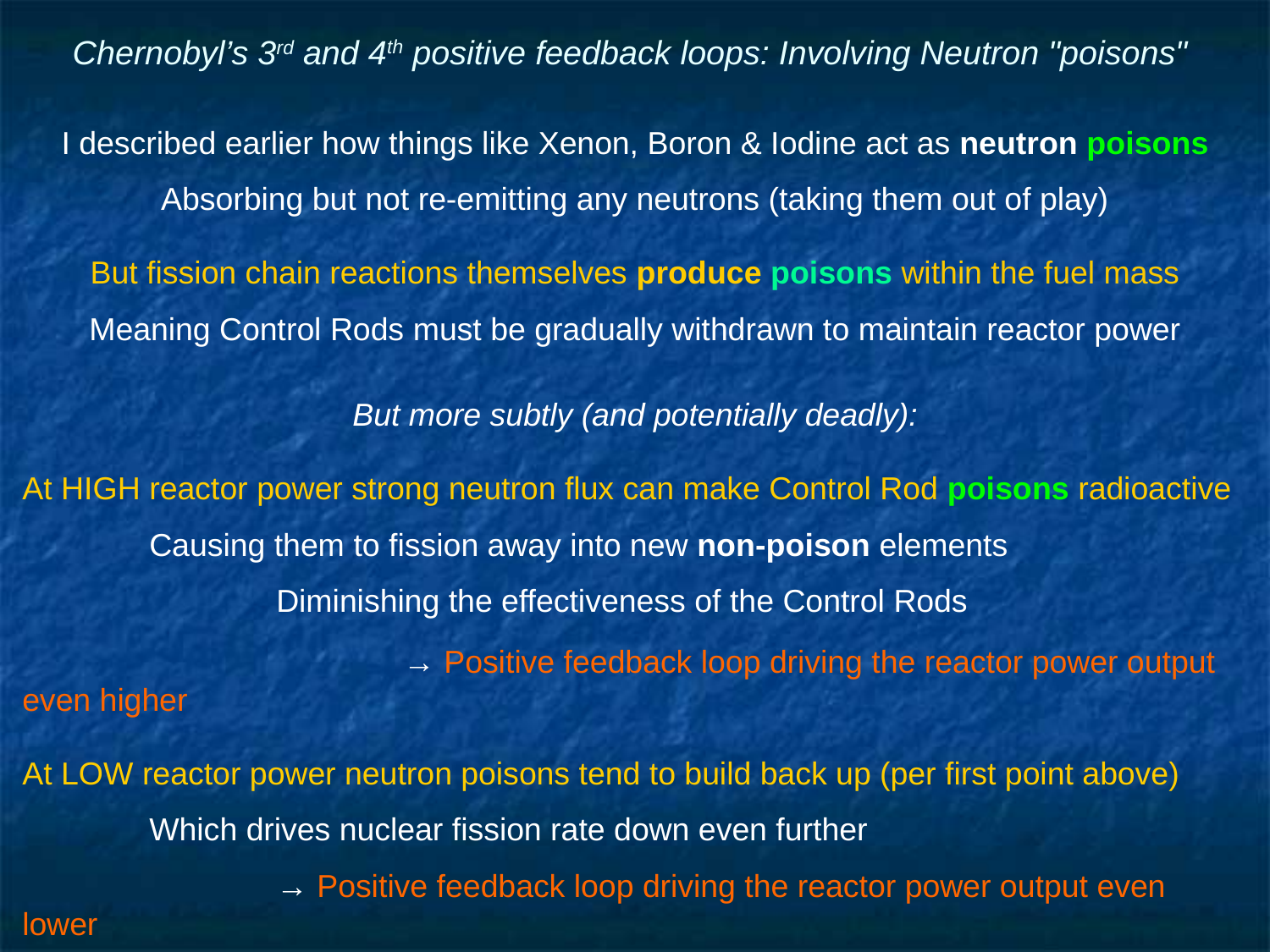

# Chernobyl’s 3rd and 4th positive feedback loops: Involving Neutron "poisons"
I described earlier how things like Xenon, Boron & Iodine act as neutron poisons

Absorbing but not re-emitting any neutrons (taking them out of play)

But fission chain reactions themselves produce poisons within the fuel mass

Meaning Control Rods must be gradually withdrawn to maintain reactor power

But more subtly (and potentially deadly):

At HIGH reactor power strong neutron flux can make Control Rod poisons radioactive

	Causing them to fission away into new non-poison elements

		Diminishing the effectiveness of the Control Rods

			→ Positive feedback loop driving the reactor power output even higher

At LOW reactor power neutron poisons tend to build back up (per first point above)

	Which drives nuclear fission rate down even further

		→ Positive feedback loop driving the reactor power output even lower